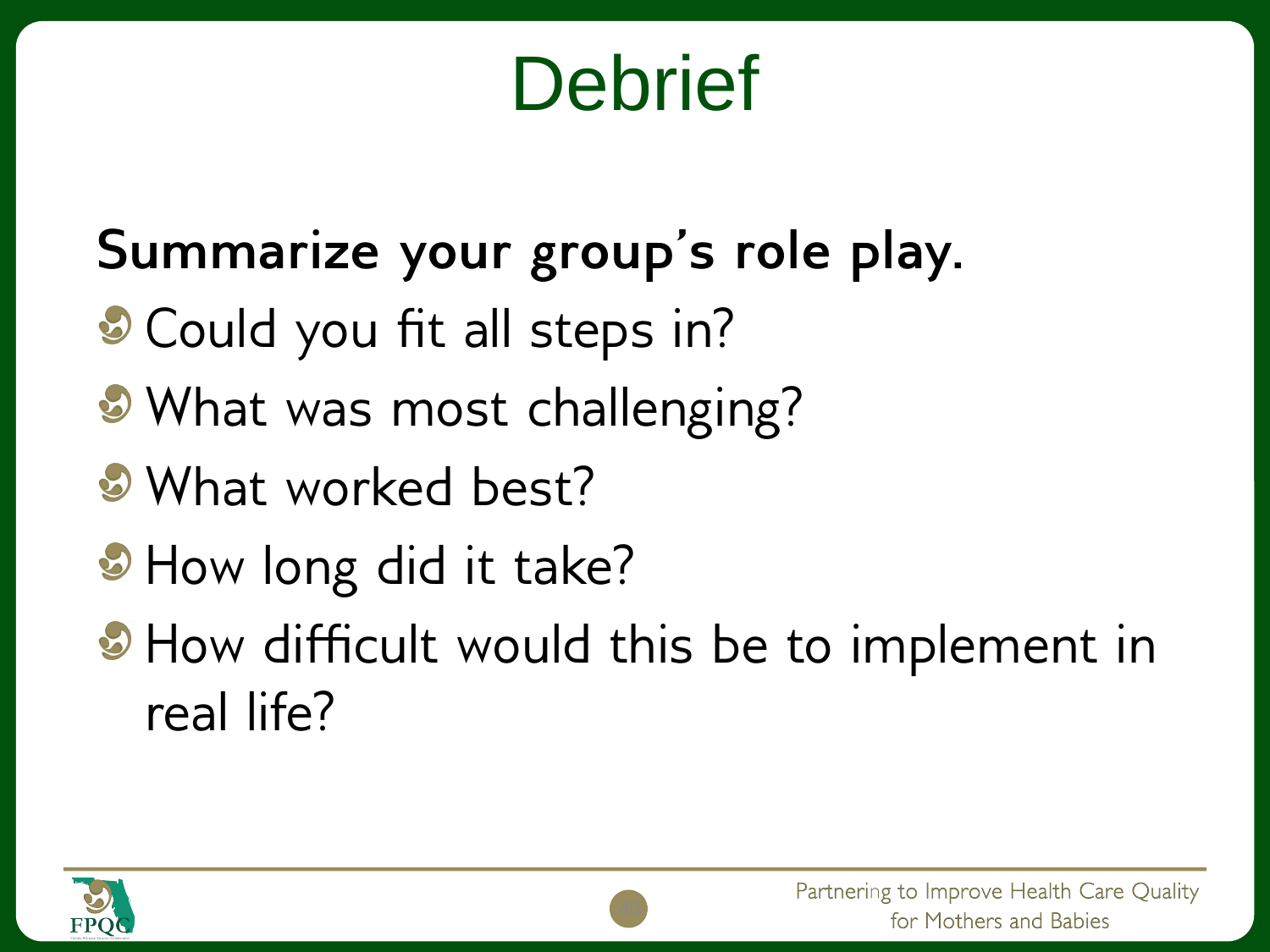

# Debrief
Summarize your group’s role play.
Could you fit all steps in?
What was most challenging?
What worked best?
How long did it take?
How difficult would this be to implement in real life?
40